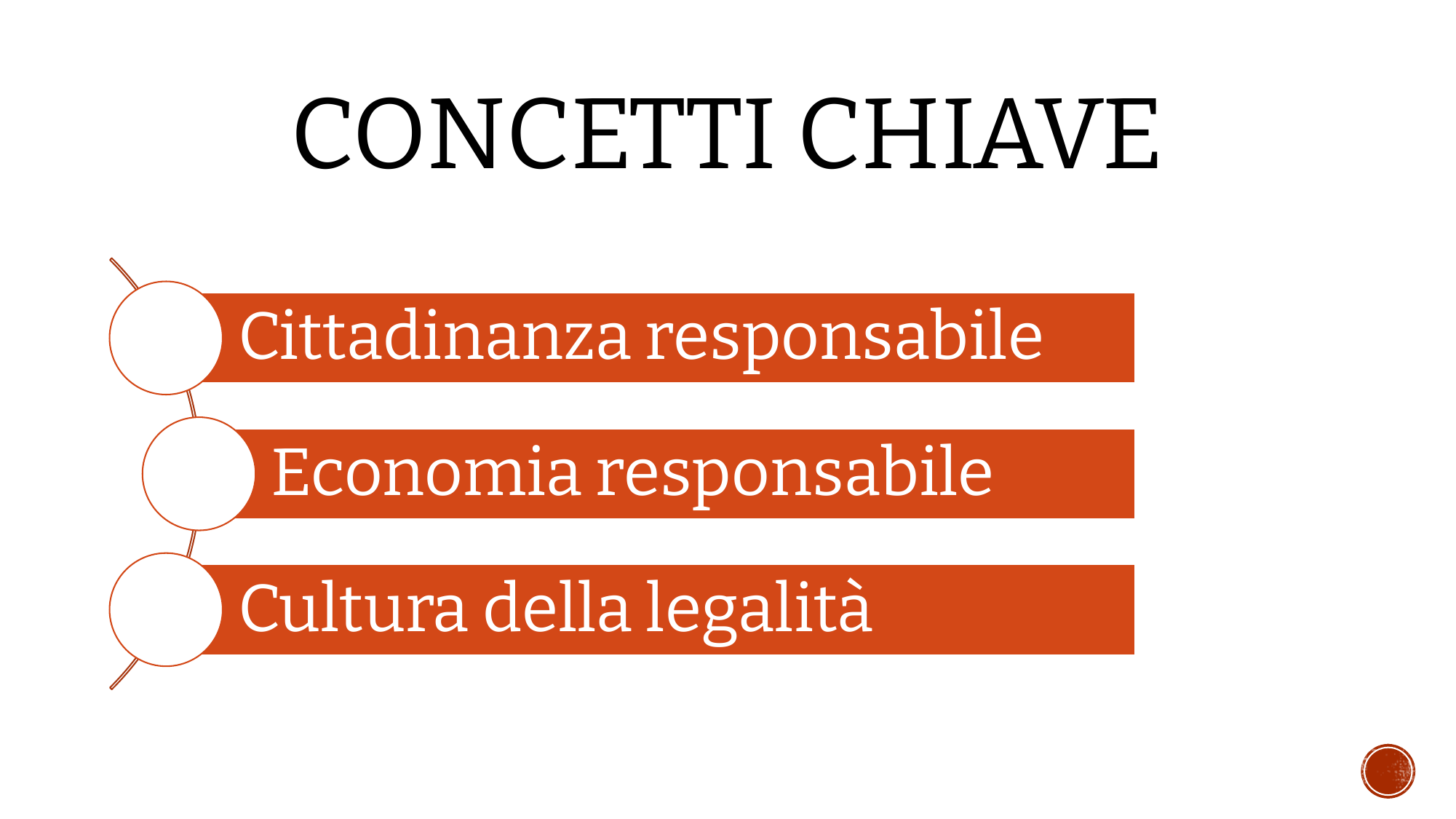

# Concetti chiave
Cittadinanza responsabile
Economia responsabile
Cultura della legalità